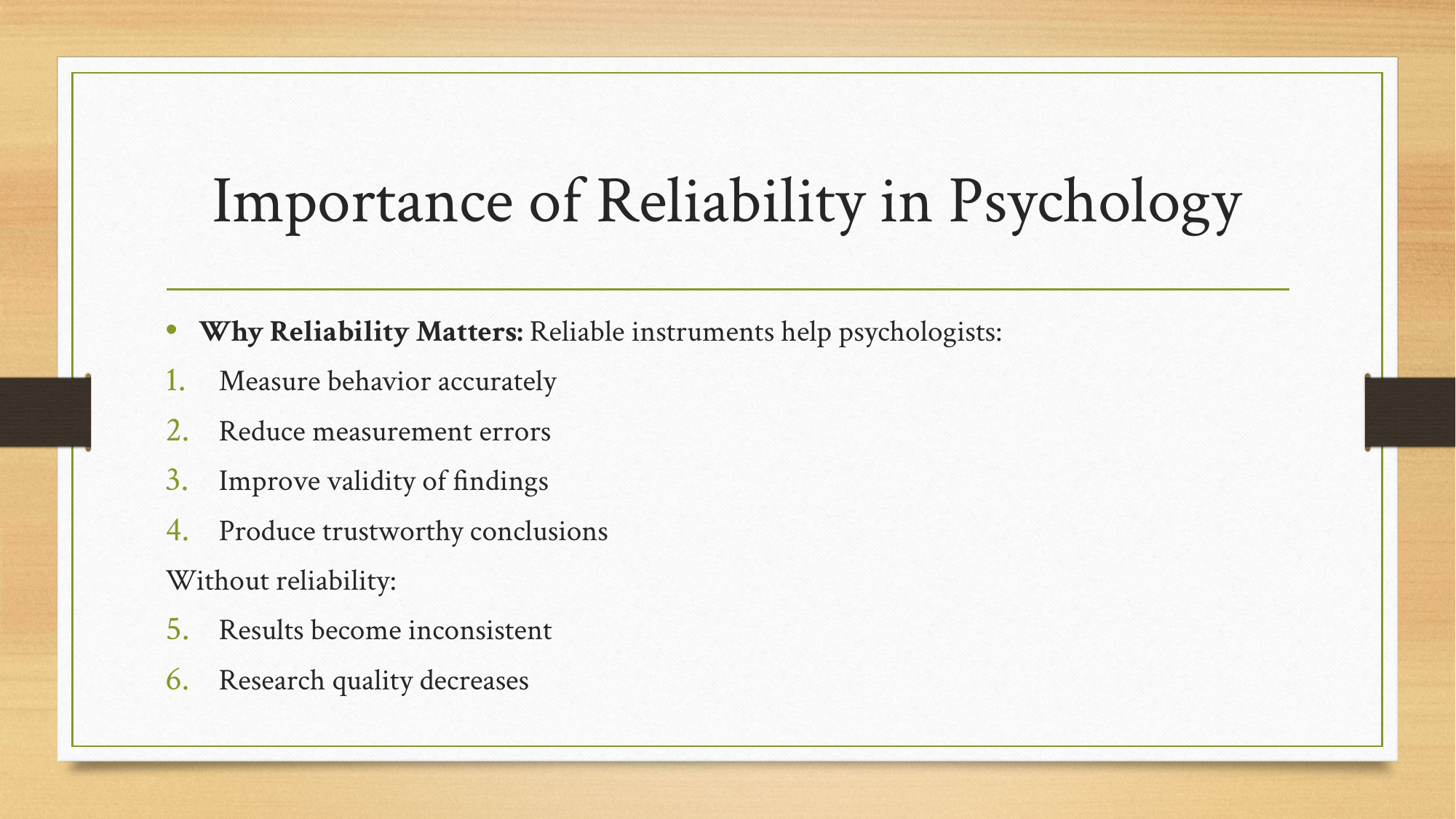

# Importance of Reliability in Psychology
Why Reliability Matters: Reliable instruments help psychologists:
Measure behavior accurately
Reduce measurement errors
Improve validity of findings
Produce trustworthy conclusions
Without reliability:
Results become inconsistent
Research quality decreases